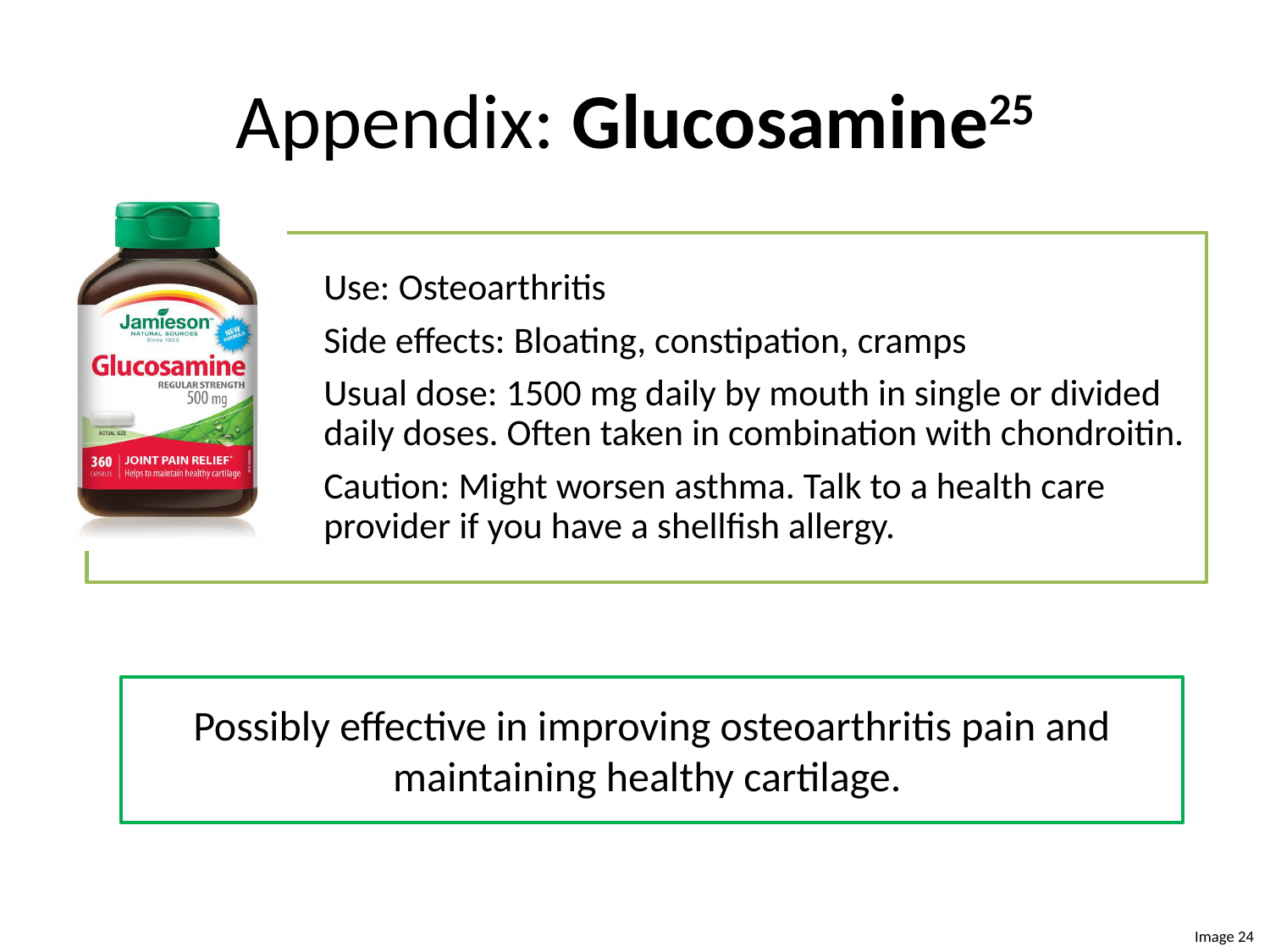

# Appendix: Glucosamine25
Use: Osteoarthritis
Side effects: Bloating, constipation, cramps
Usual dose: 1500 mg daily by mouth in single or divided daily doses. Often taken in combination with chondroitin.
Caution: Might worsen asthma. Talk to a health care provider if you have a shellfish allergy.
Possibly effective in improving osteoarthritis pain and maintaining healthy cartilage.
Image 24